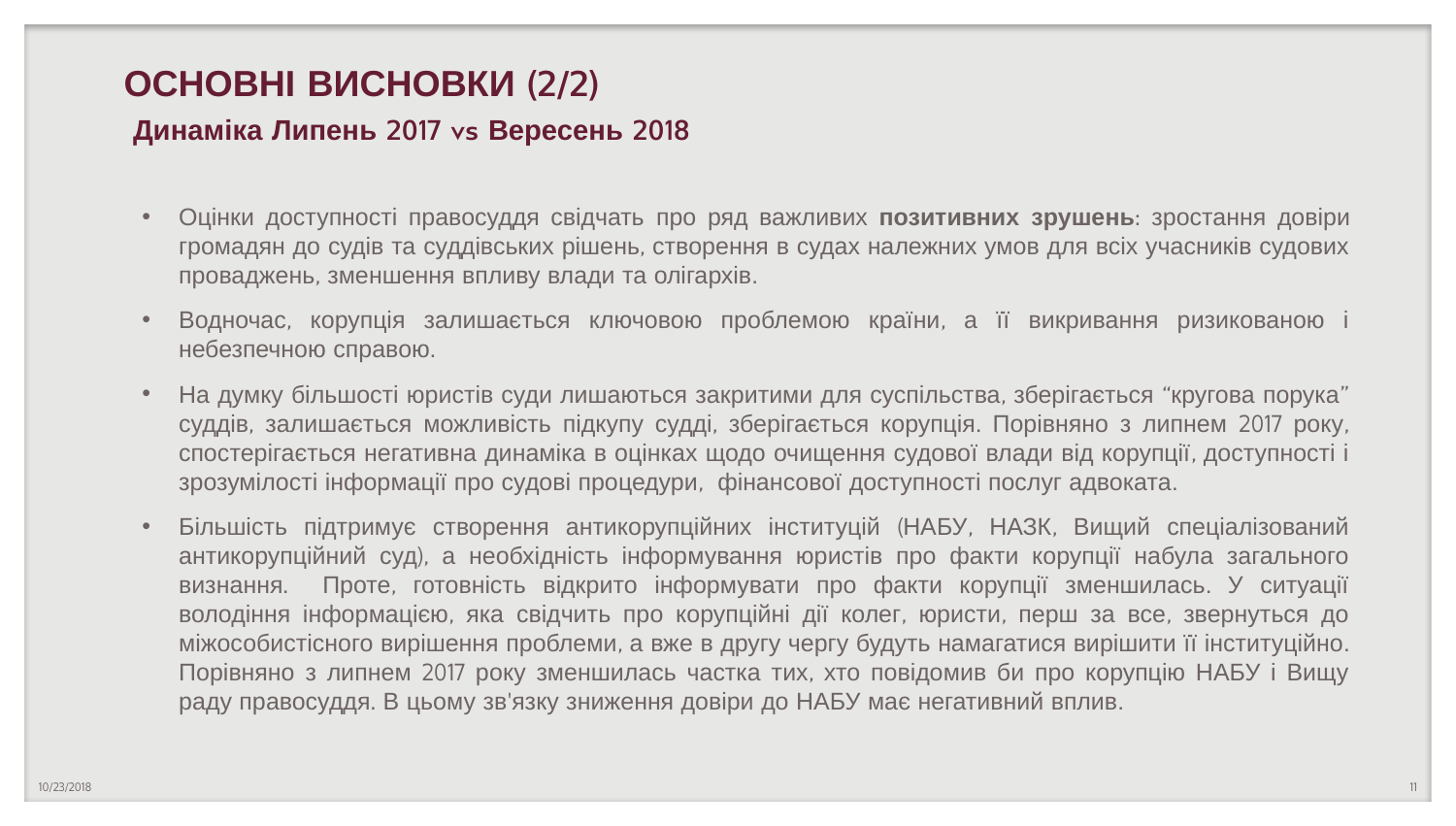

# ОСНОВНІ ВИСНОВКИ (2/2)
Динаміка Липень 2017 vs Вересень 2018
Оцінки доступності правосуддя свідчать про ряд важливих позитивних зрушень: зростання довіри громадян до судів та суддівських рішень, створення в судах належних умов для всіх учасників судових проваджень, зменшення впливу влади та олігархів.
Водночас, корупція залишається ключовою проблемою країни, а її викривання ризикованою і небезпечною справою.
На думку більшості юристів суди лишаються закритими для суспільства, зберігається “кругова порука” суддів, залишається можливість підкупу судді, зберігається корупція. Порівняно з липнем 2017 року, спостерігається негативна динаміка в оцінках щодо очищення судової влади від корупції, доступності і зрозумілості інформації про судові процедури,  фінансової доступності послуг адвоката.
Більшість підтримує створення антикорупційних інституцій (НАБУ, НАЗК, Вищий спеціалізований антикорупційний суд), а необхідність інформування юристів про факти корупції набула загального визнання.  Проте, готовність відкрито інформувати про факти корупції зменшилась. У ситуації володіння інформацією, яка свідчить про корупційні дії колег, юристи, перш за все, звернуться до міжособистісного вирішення проблеми, а вже в другу чергу будуть намагатися вирішити її інституційно. Порівняно з липнем 2017 року зменшилась частка тих, хто повідомив би про корупцію НАБУ і Вищу раду правосуддя. В цьому зв'язку зниження довіри до НАБУ має негативний вплив.

10/23/2018
11